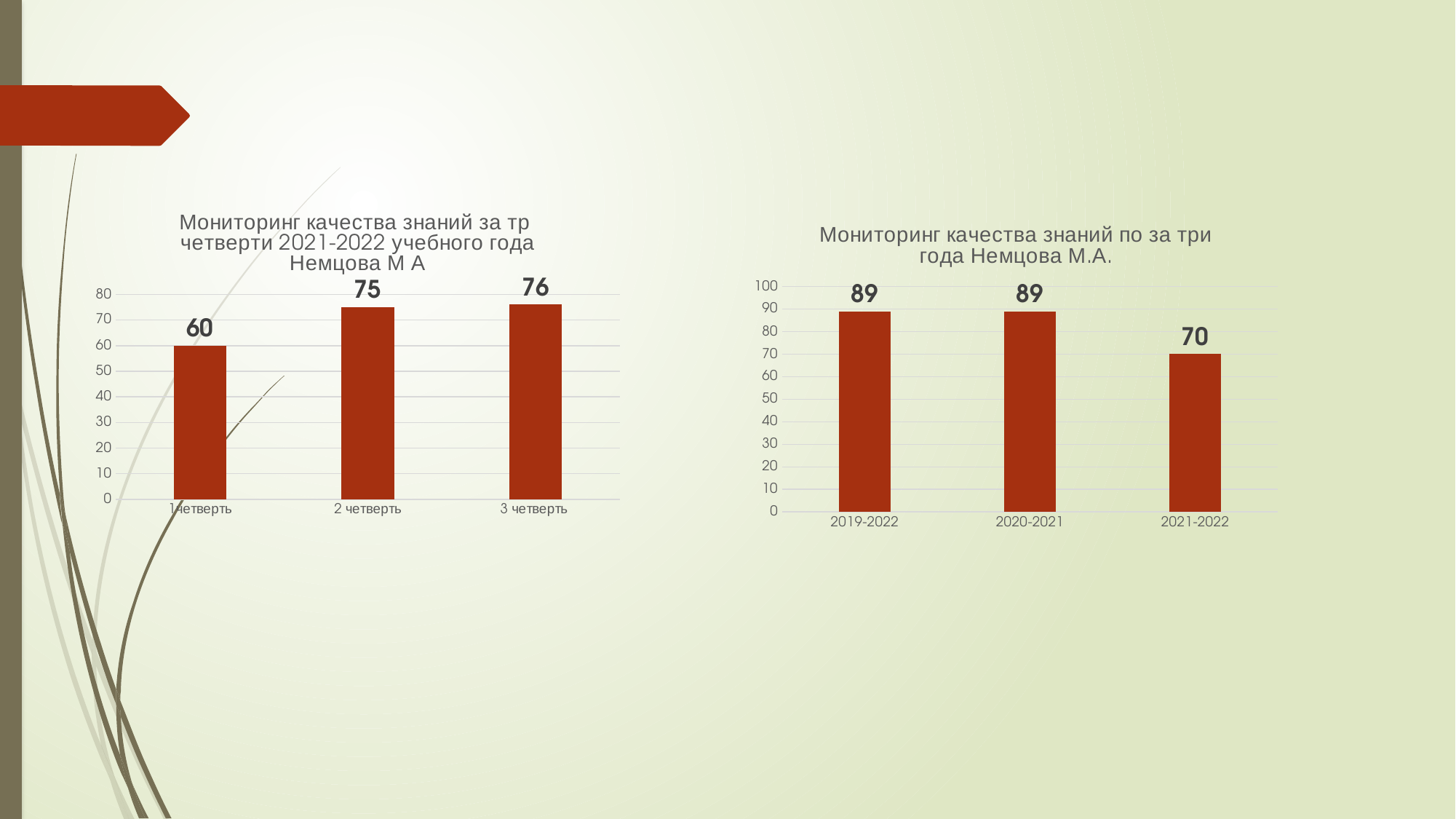

### Chart: Мониторинг качества знаний за тр  четверти 2021-2022 учебного года Немцова М А

| Category | 4б |
|---|---|
| 1четверть | 60.0 |
| 2 четверть | 75.0 |
| 3 четверть  | 76.0 |

### Chart: Мониторинг качества знаний по за три года Немцова М.А.

| Category | 4б |
|---|---|
| 2019-2022 | 89.0 |
| 2020-2021 | 89.0 |
| 2021-2022 | 70.0 |